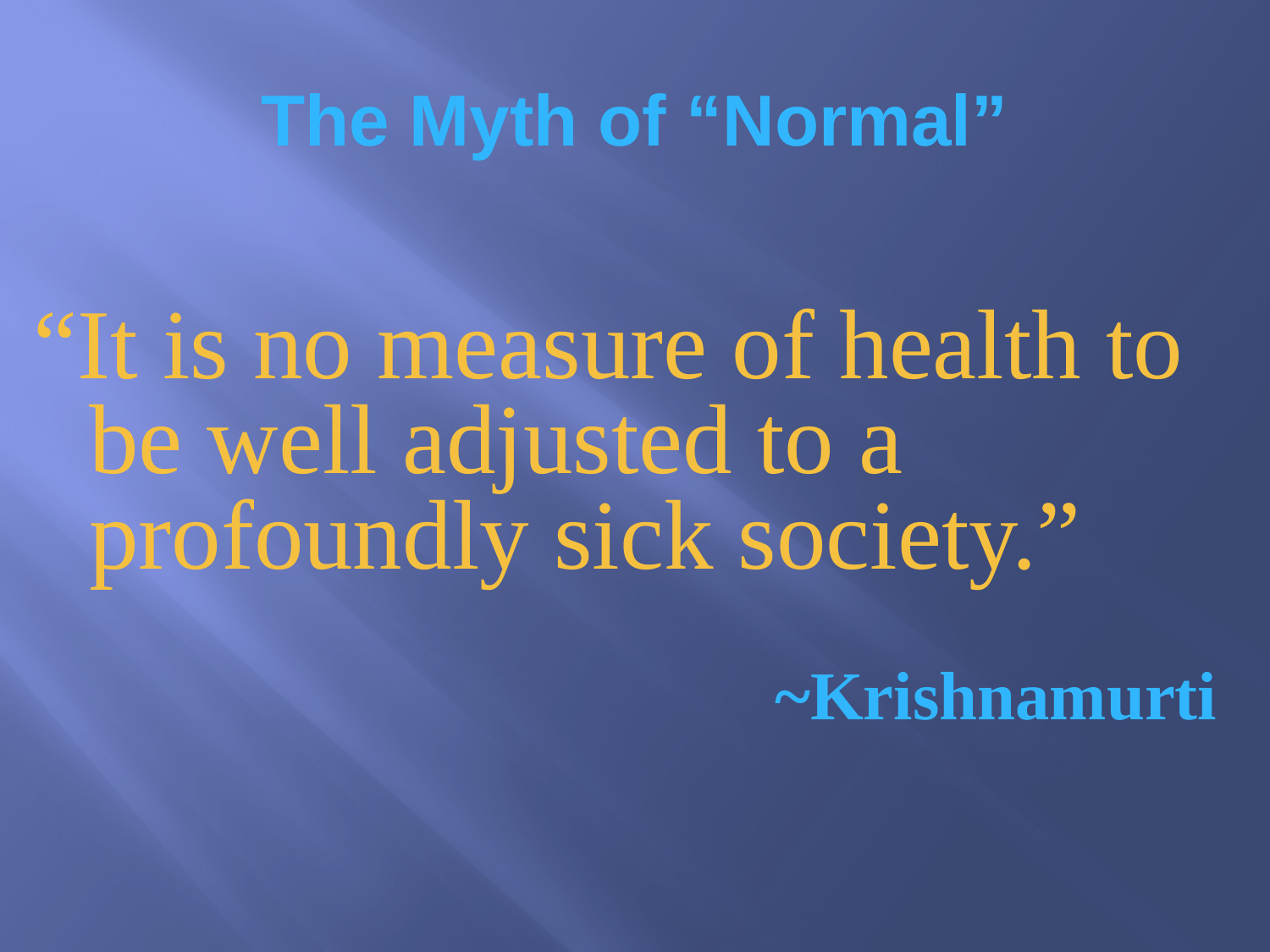

# The Myth of “Normal”
“It is no measure of health to be well adjusted to a profoundly sick society.”
 ~Krishnamurti